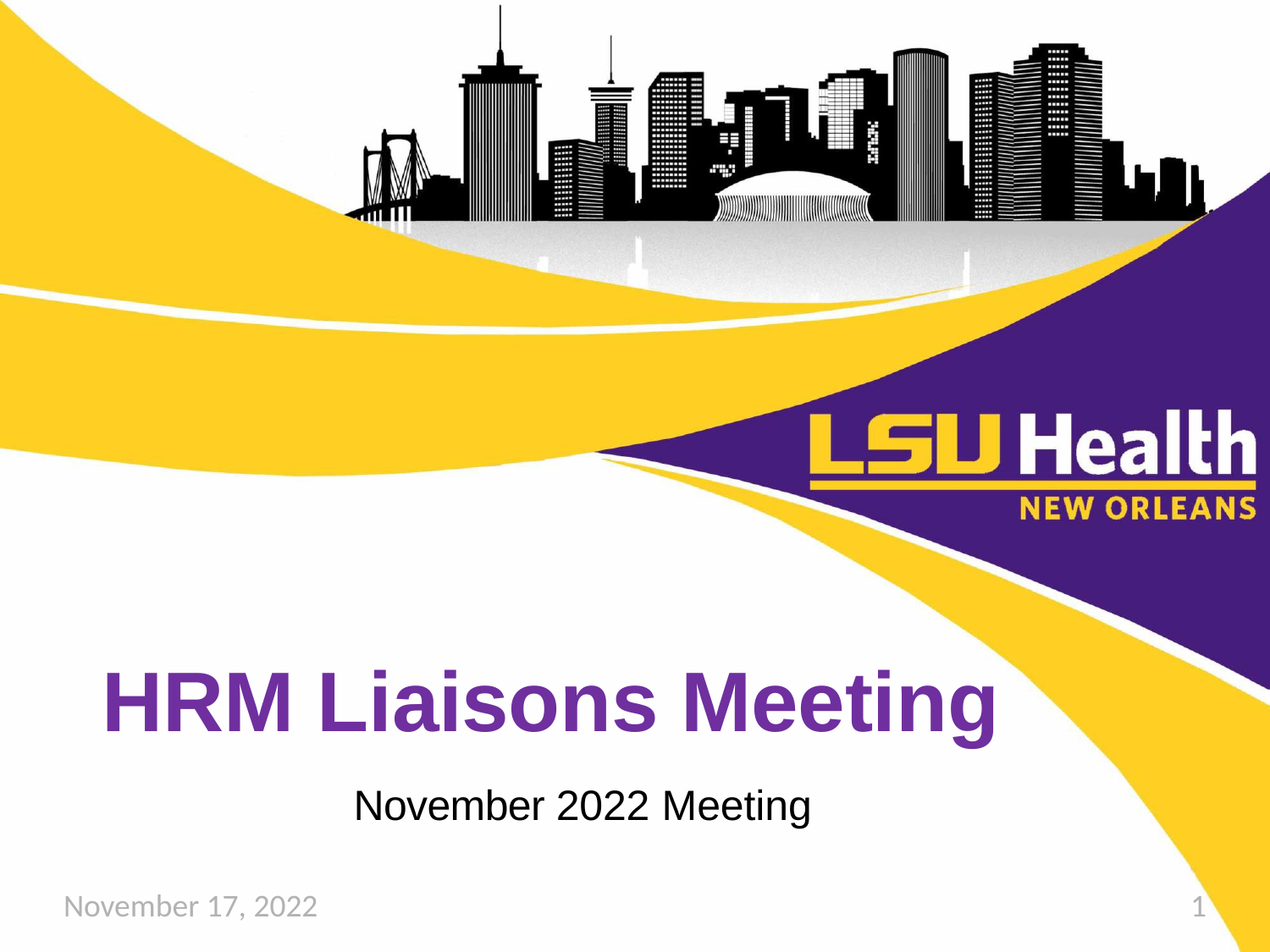

HRM Liaisons Meeting
November 2022 Meeting
November 17, 2022
1